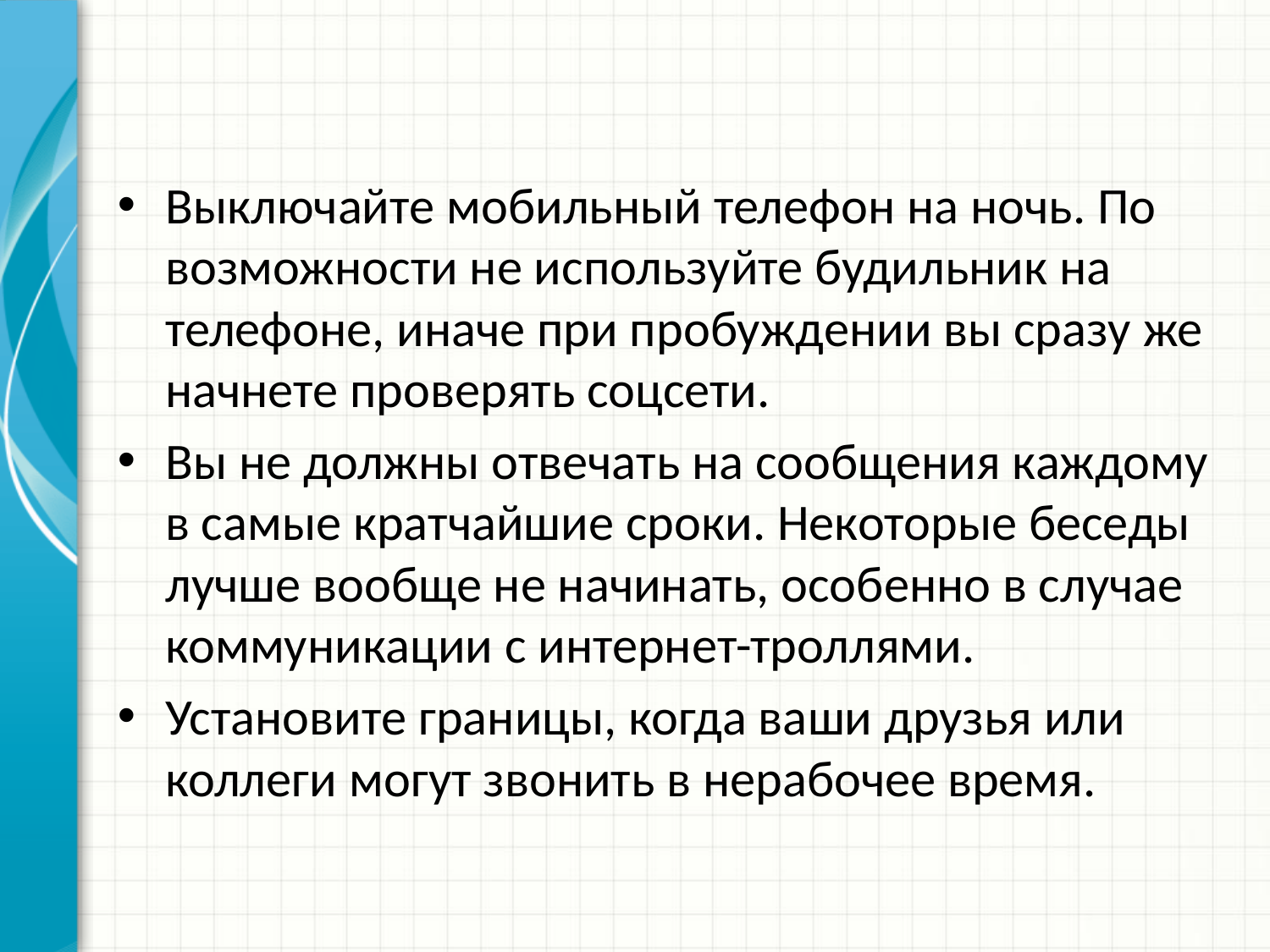

#
Выключайте мобильный телефон на ночь. По возможности не используйте будильник на телефоне, иначе при пробуждении вы сразу же начнете проверять соцсети.
Вы не должны отвечать на сообщения каждому в самые кратчайшие сроки. Некоторые беседы лучше вообще не начинать, особенно в случае коммуникации с интернет-троллями.
Установите границы, когда ваши друзья или коллеги могут звонить в нерабочее время.